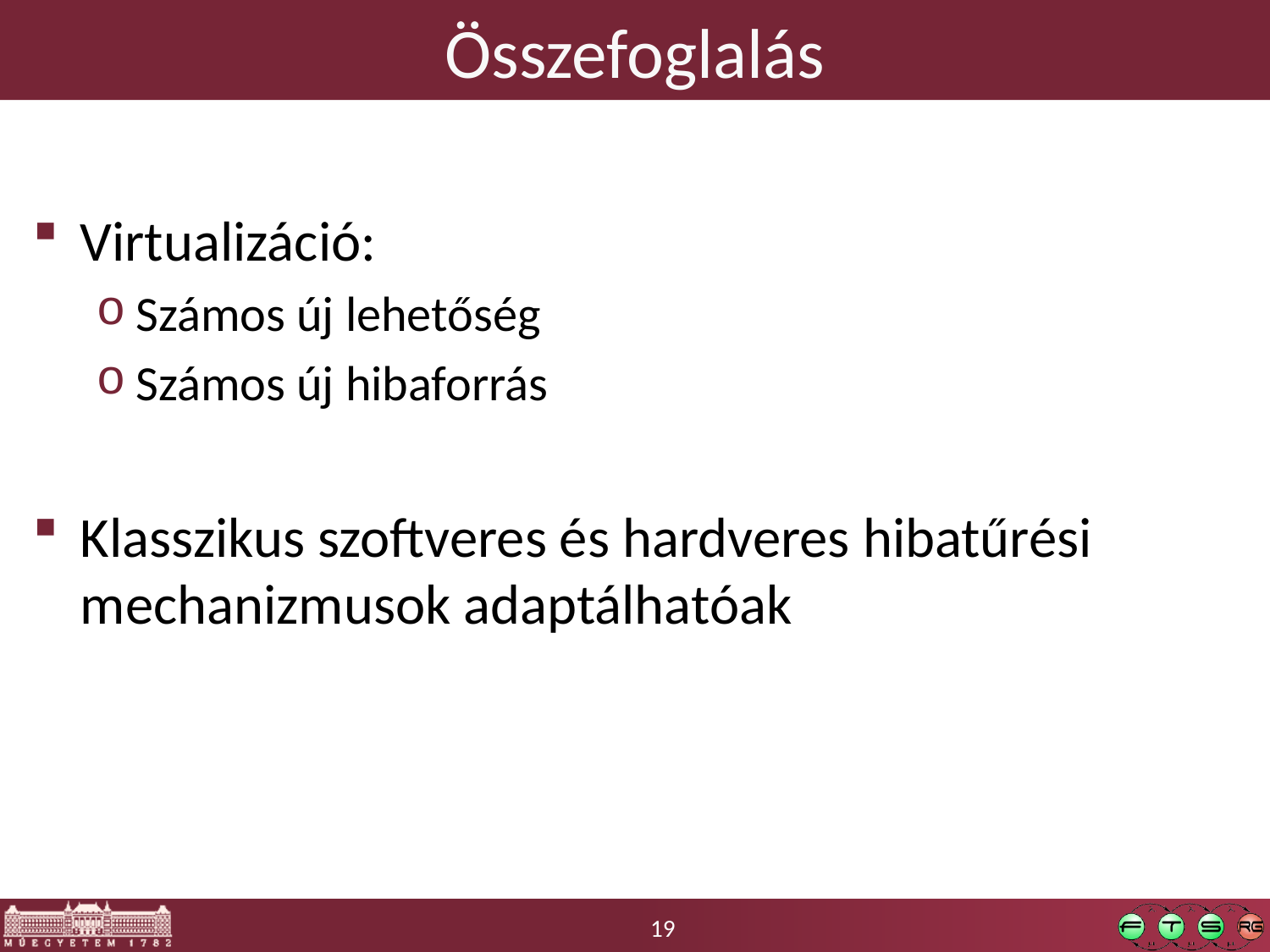

# Összefoglalás

Virtualizáció:
Számos új lehetőség
Számos új hibaforrás

Klasszikus szoftveres és hardveres hibatűrési mechanizmusok adaptálhatóak